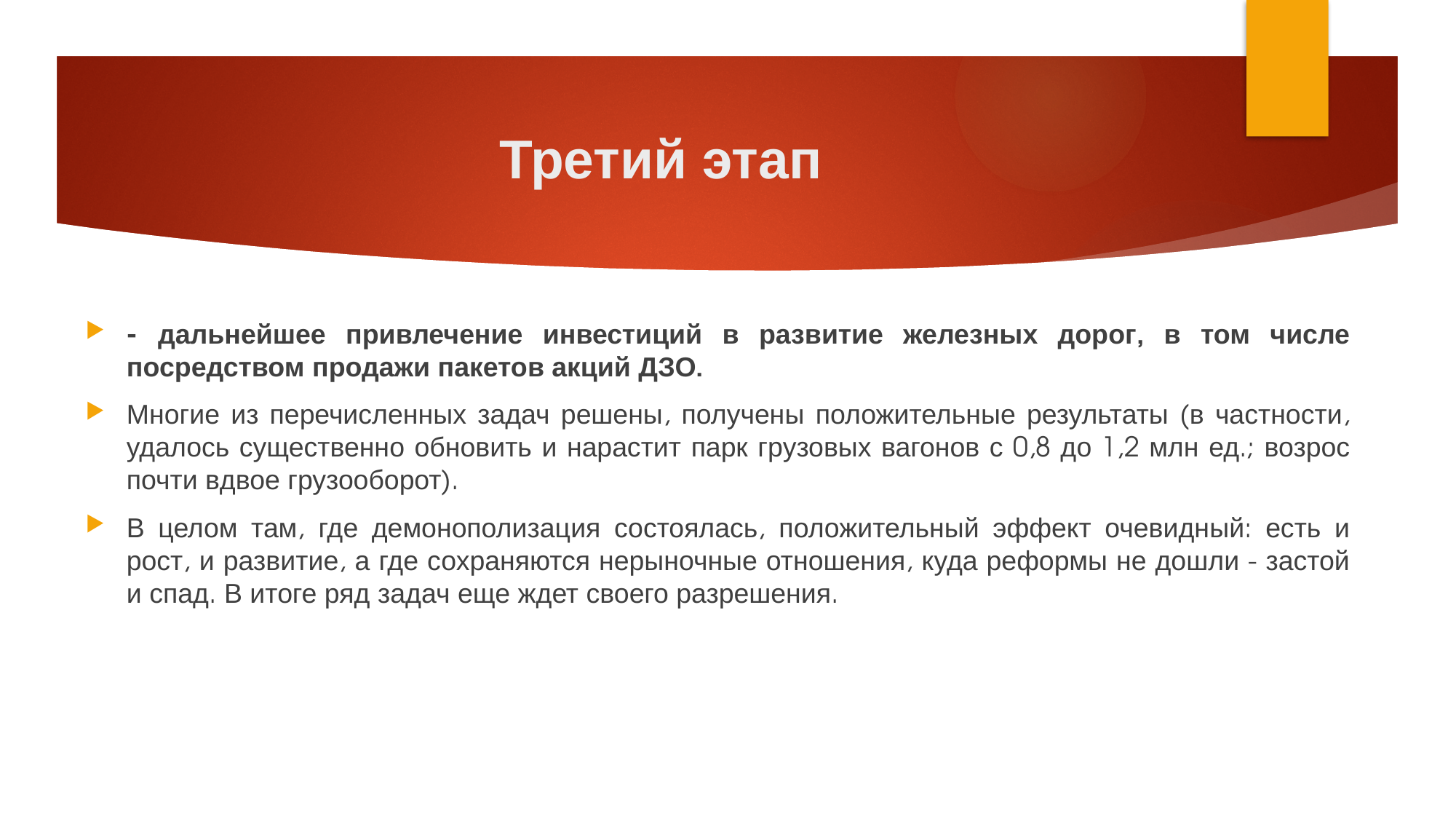

# Третий этап
- дальнейшее привлечение инвестиций в развитие железных дорог, в том числе посредством продажи пакетов акций ДЗО.
Многие из перечисленных задач решены, получены положительные результаты (в частности, удалось существенно обновить и нарастит парк грузовых вагонов с 0,8 до 1,2 млн ед.; возрос почти вдвое грузооборот).
В целом там, где демонополизация состоялась, положительный эффект очевидный: есть и рост, и развитие, а где сохраняются нерыночные отношения, куда реформы не дошли - застой и спад. В итоге ряд задач еще ждет своего разрешения.